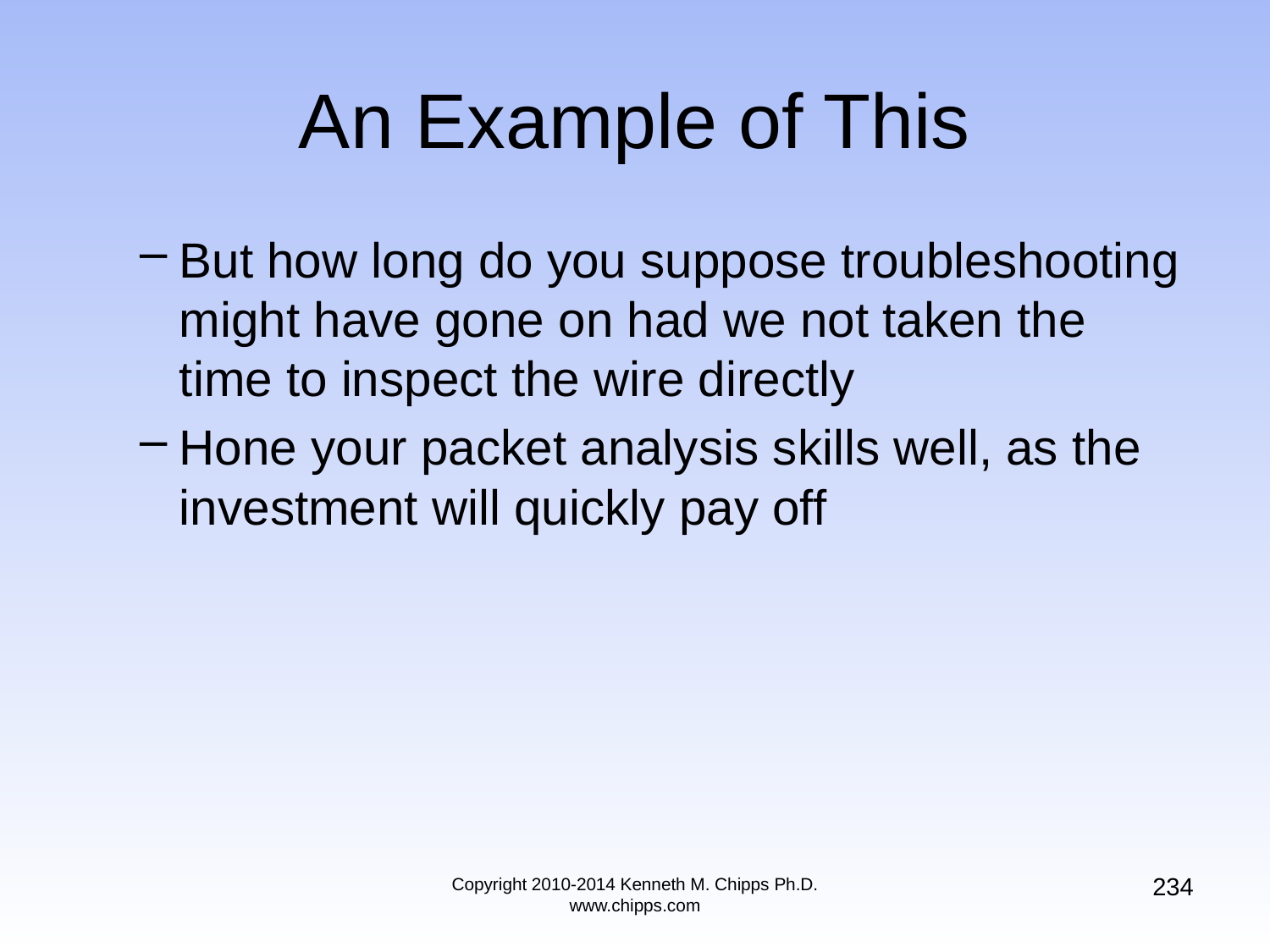

# An Example of This
But how long do you suppose troubleshooting might have gone on had we not taken the time to inspect the wire directly
Hone your packet analysis skills well, as the investment will quickly pay off
234
Copyright 2010-2014 Kenneth M. Chipps Ph.D. www.chipps.com